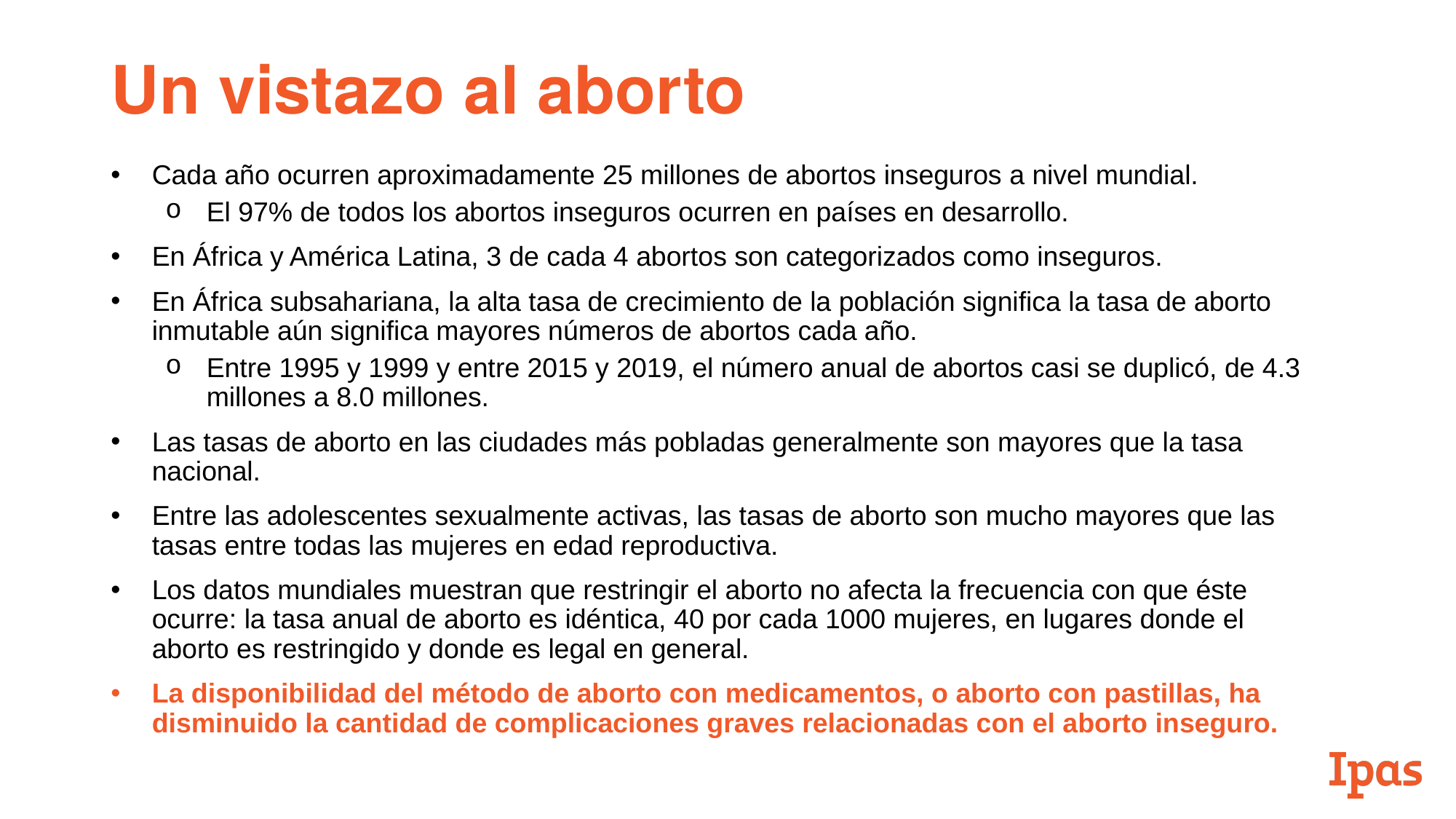

# Un vistazo al aborto
Cada año ocurren aproximadamente 25 millones de abortos inseguros a nivel mundial.
El 97% de todos los abortos inseguros ocurren en países en desarrollo.
En África y América Latina, 3 de cada 4 abortos son categorizados como inseguros.
En África subsahariana, la alta tasa de crecimiento de la población significa la tasa de aborto inmutable aún significa mayores números de abortos cada año.
Entre 1995 y 1999 y entre 2015 y 2019, el número anual de abortos casi se duplicó, de 4.3 millones a 8.0 millones.
Las tasas de aborto en las ciudades más pobladas generalmente son mayores que la tasa nacional.
Entre las adolescentes sexualmente activas, las tasas de aborto son mucho mayores que las tasas entre todas las mujeres en edad reproductiva.
Los datos mundiales muestran que restringir el aborto no afecta la frecuencia con que éste ocurre: la tasa anual de aborto es idéntica, 40 por cada 1000 mujeres, en lugares donde el aborto es restringido y donde es legal en general.
La disponibilidad del método de aborto con medicamentos, o aborto con pastillas, ha disminuido la cantidad de complicaciones graves relacionadas con el aborto inseguro.